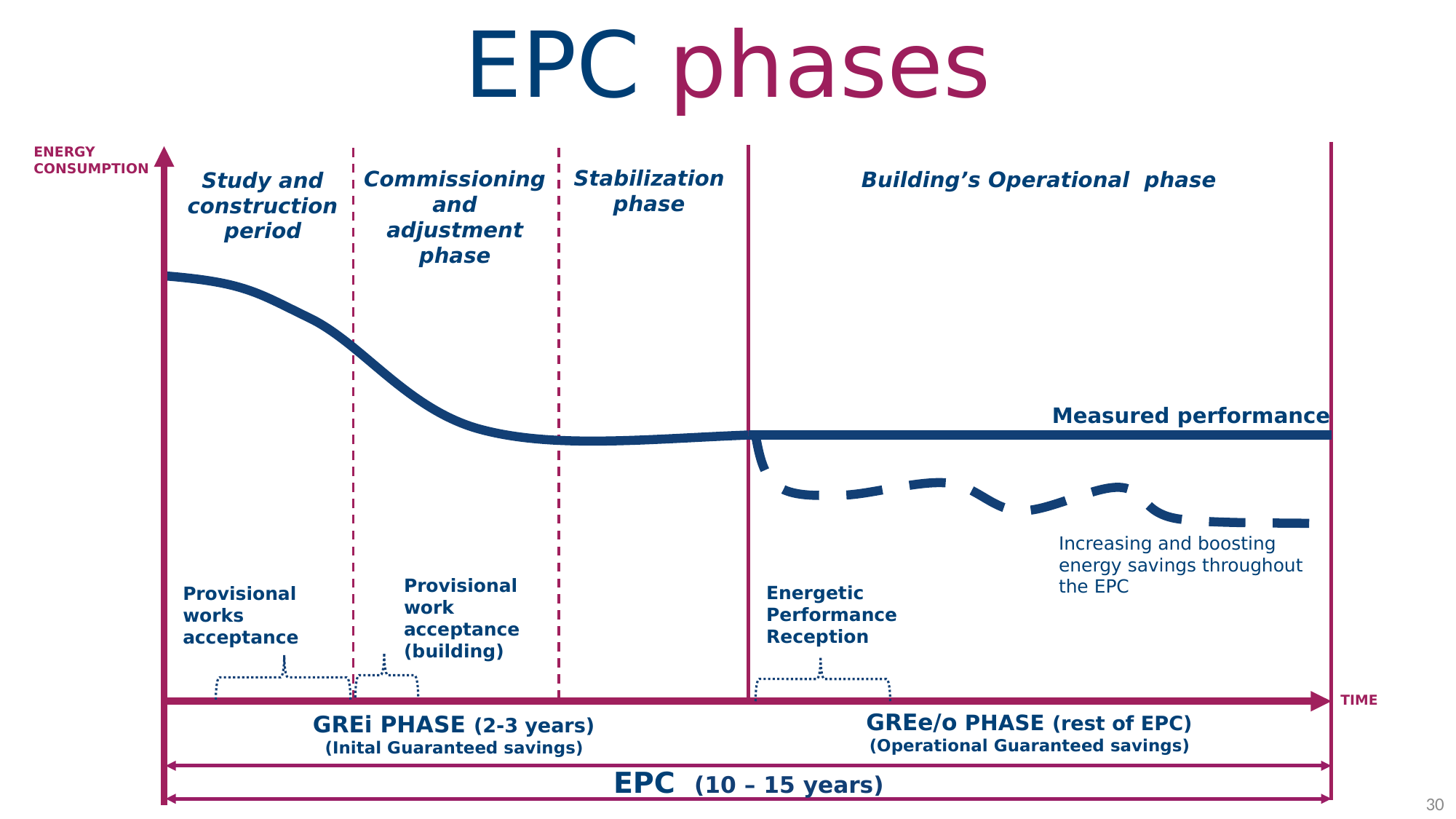

EPC phases
SWOT Renowatt- QUANTITATIF
ENERGY CONSUMPTION
Stabilization phase
Commissioning and adjustment phase
Building’s Operational  phase
Study and construction period

Measured performance

Increasing and boosting energy savings throughout the EPC
Provisional work acceptance (building)
Energetic Performance Reception
Provisional works acceptance

TIME
GREe/o PHASE (rest of EPC)
(Operational Guaranteed savings)
GREi PHASE (2-3 years)
(Inital Guaranteed savings)
EPC  (10 – 15 years)
30